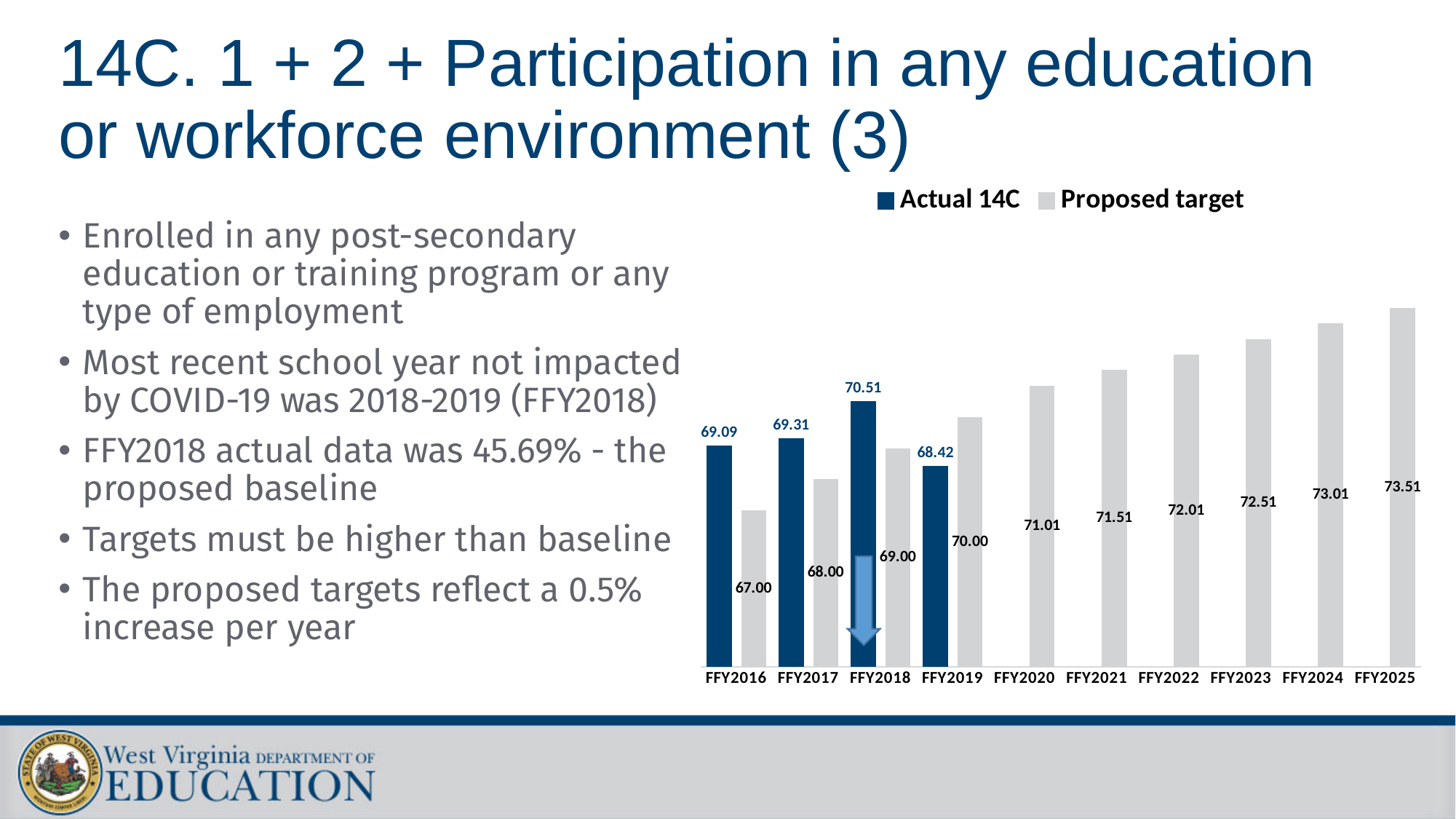

# 14C. 1 + 2 + Participation in any education or workforce environment (3)

### Chart

| Category | Actual 14C | Proposed target |
|---|---|---|
| FFY2016 | 69.09 | 67.0 |
| FFY2017 | 69.31 | 68.0 |
| FFY2018 | 70.51 | 69.0 |
| FFY2019 | 68.42 | 70.0 |
| FFY2020 | None | 71.01 |
| FFY2021 | None | 71.51 |
| FFY2022 | None | 72.01 |
| FFY2023 | None | 72.51 |
| FFY2024 | None | 73.01 |
| FFY2025 | None | 73.51 |
Enrolled in any post-secondary education or training program or any type of employment
Most recent school year not impacted by COVID-19 was 2018-2019 (FFY2018)
FFY2018 actual data was 45.69% - the proposed baseline
Targets must be higher than baseline
The proposed targets reflect a 0.5% increase per year